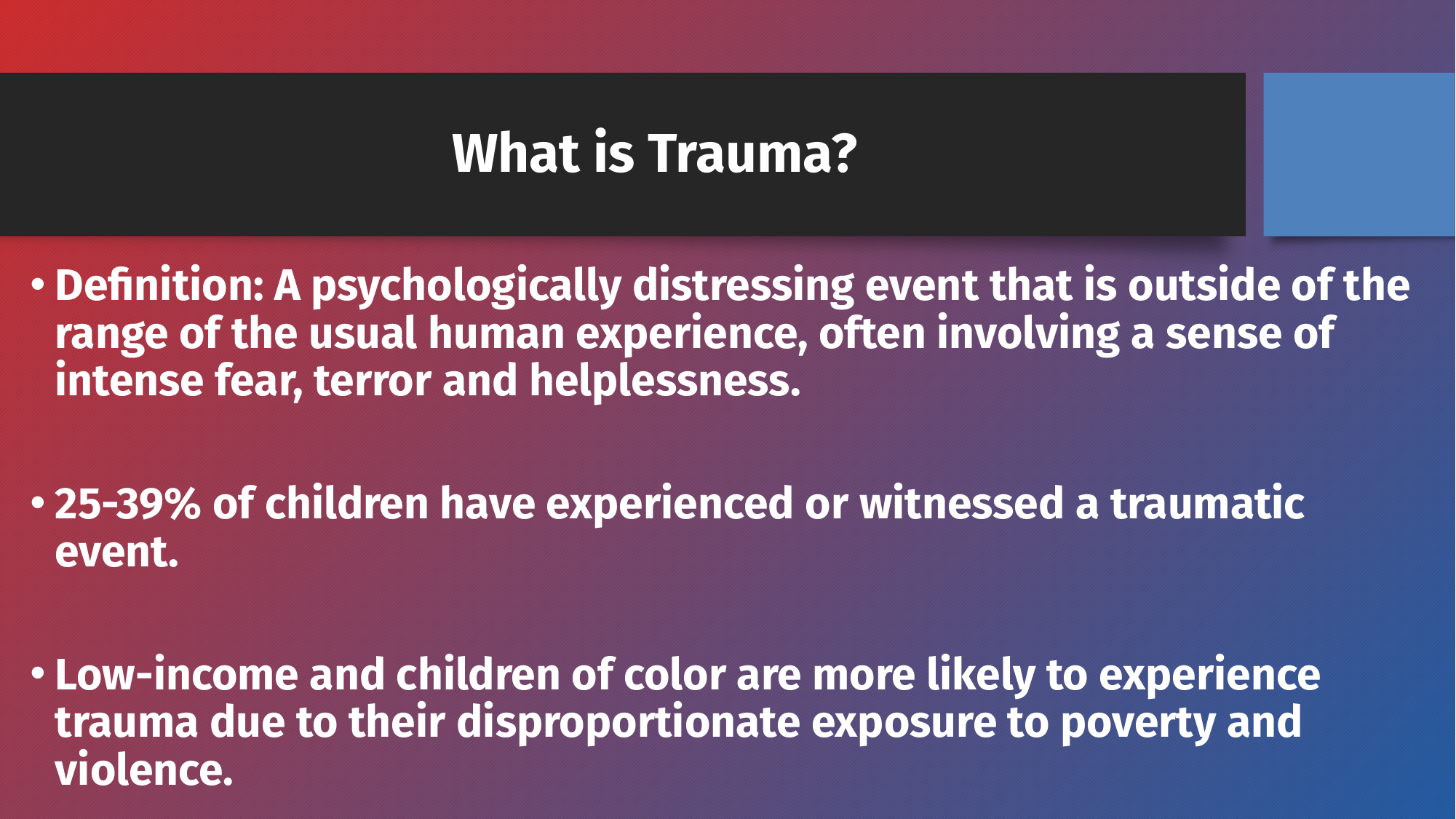

# What is Trauma?
Definition: A psychologically distressing event that is outside of the range of the usual human experience, often involving a sense of intense fear, terror and helplessness.

25-39% of children have experienced or witnessed a traumatic event.

Low-income and children of color are more likely to experience trauma due to their disproportionate exposure to poverty and violence.